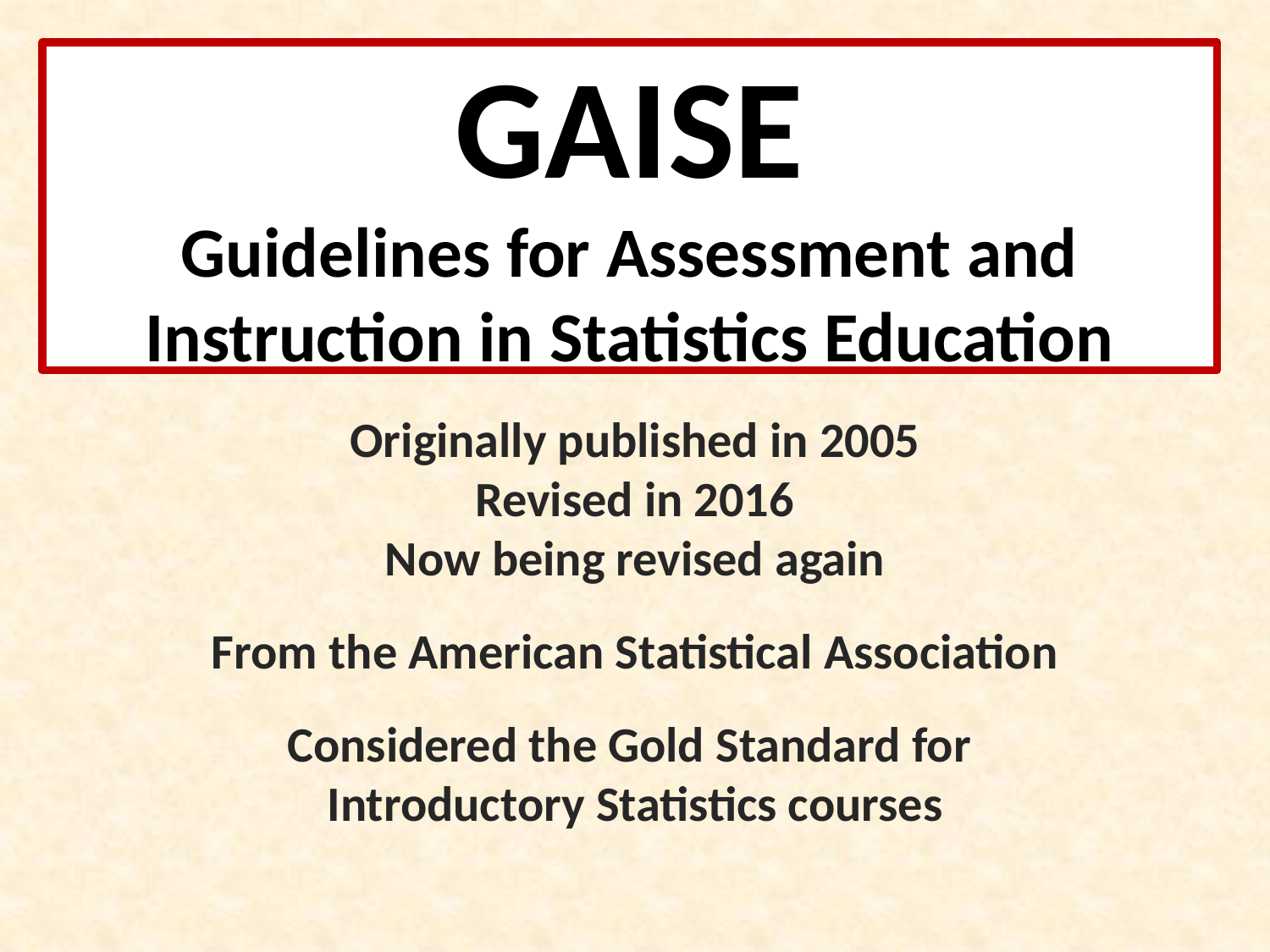

# GAISE Guidelines for Assessment and Instruction in Statistics Education
Originally published in 2005
Revised in 2016
Now being revised again

From the American Statistical Association

Considered the Gold Standard for
Introductory Statistics courses